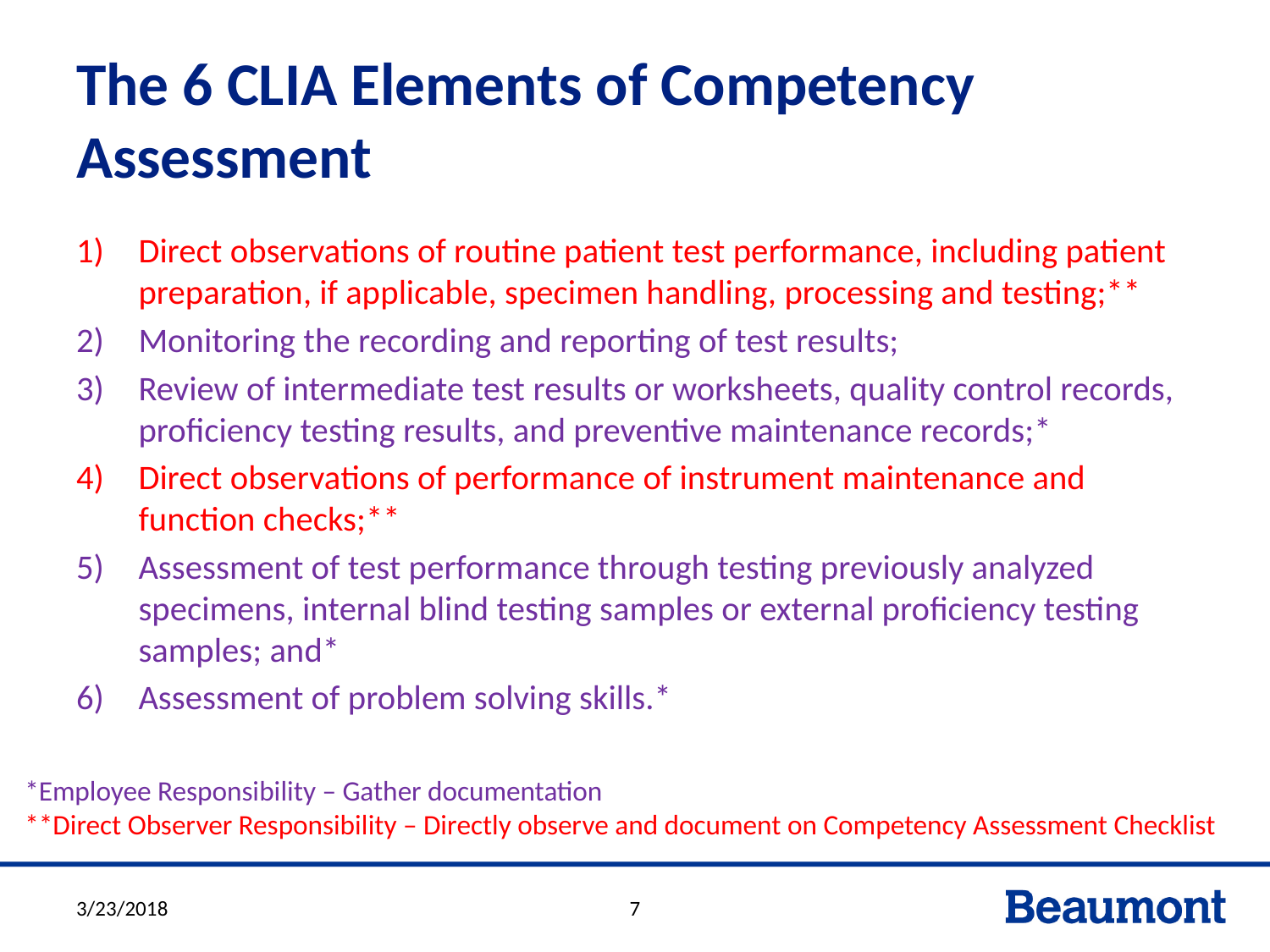

# The 6 CLIA Elements of Competency Assessment
Direct observations of routine patient test performance, including patient preparation, if applicable, specimen handling, processing and testing;**
Monitoring the recording and reporting of test results;
Review of intermediate test results or worksheets, quality control records, proficiency testing results, and preventive maintenance records;*
Direct observations of performance of instrument maintenance and function checks;**
Assessment of test performance through testing previously analyzed specimens, internal blind testing samples or external proficiency testing samples; and*
Assessment of problem solving skills.*
*Employee Responsibility – Gather documentation
**Direct Observer Responsibility – Directly observe and document on Competency Assessment Checklist
3/23/2018
7